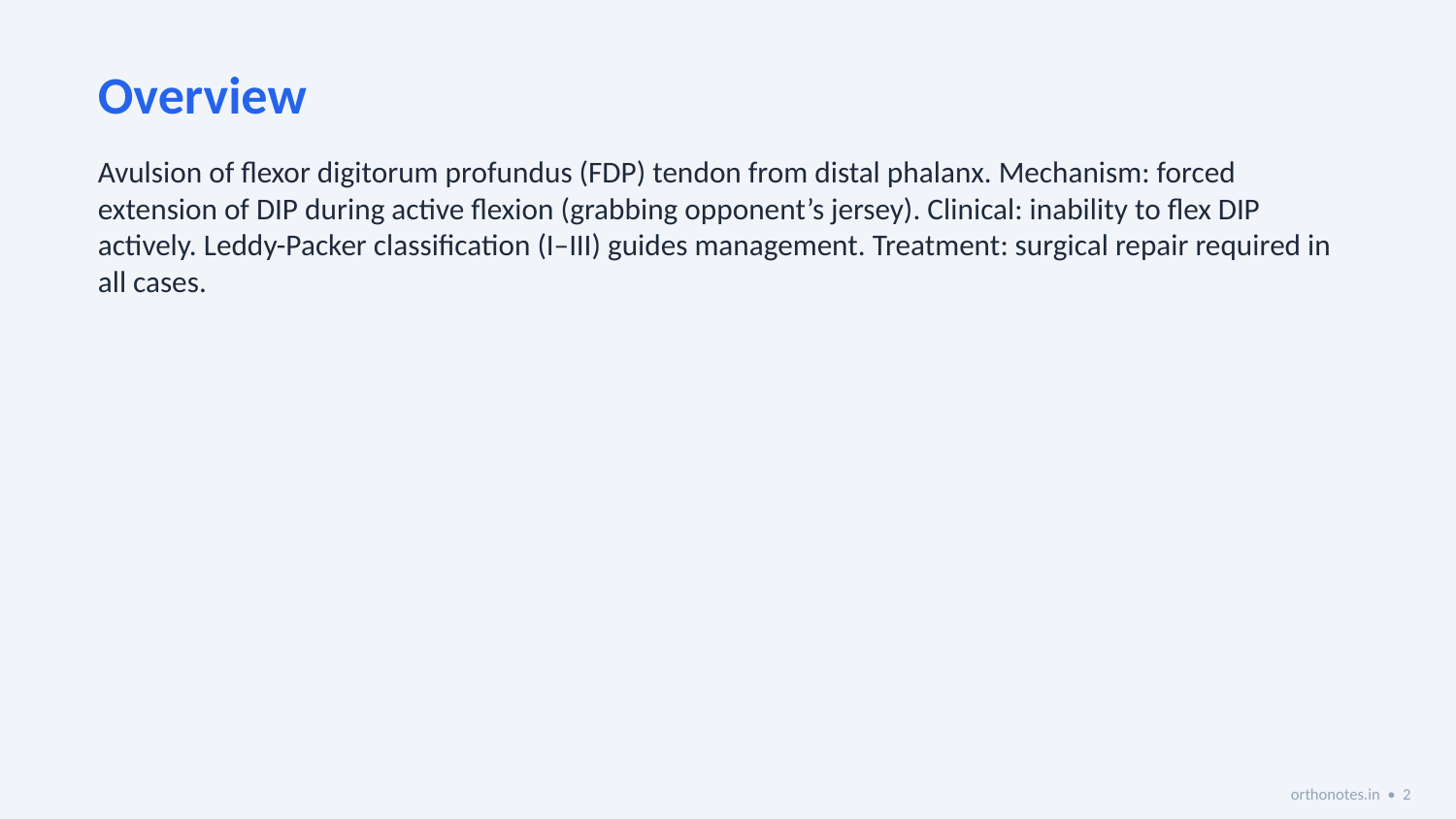

Overview
Avulsion of flexor digitorum profundus (FDP) tendon from distal phalanx. Mechanism: forced extension of DIP during active flexion (grabbing opponent’s jersey). Clinical: inability to flex DIP actively. Leddy-Packer classification (I–III) guides management. Treatment: surgical repair required in all cases.
orthonotes.in  •  2